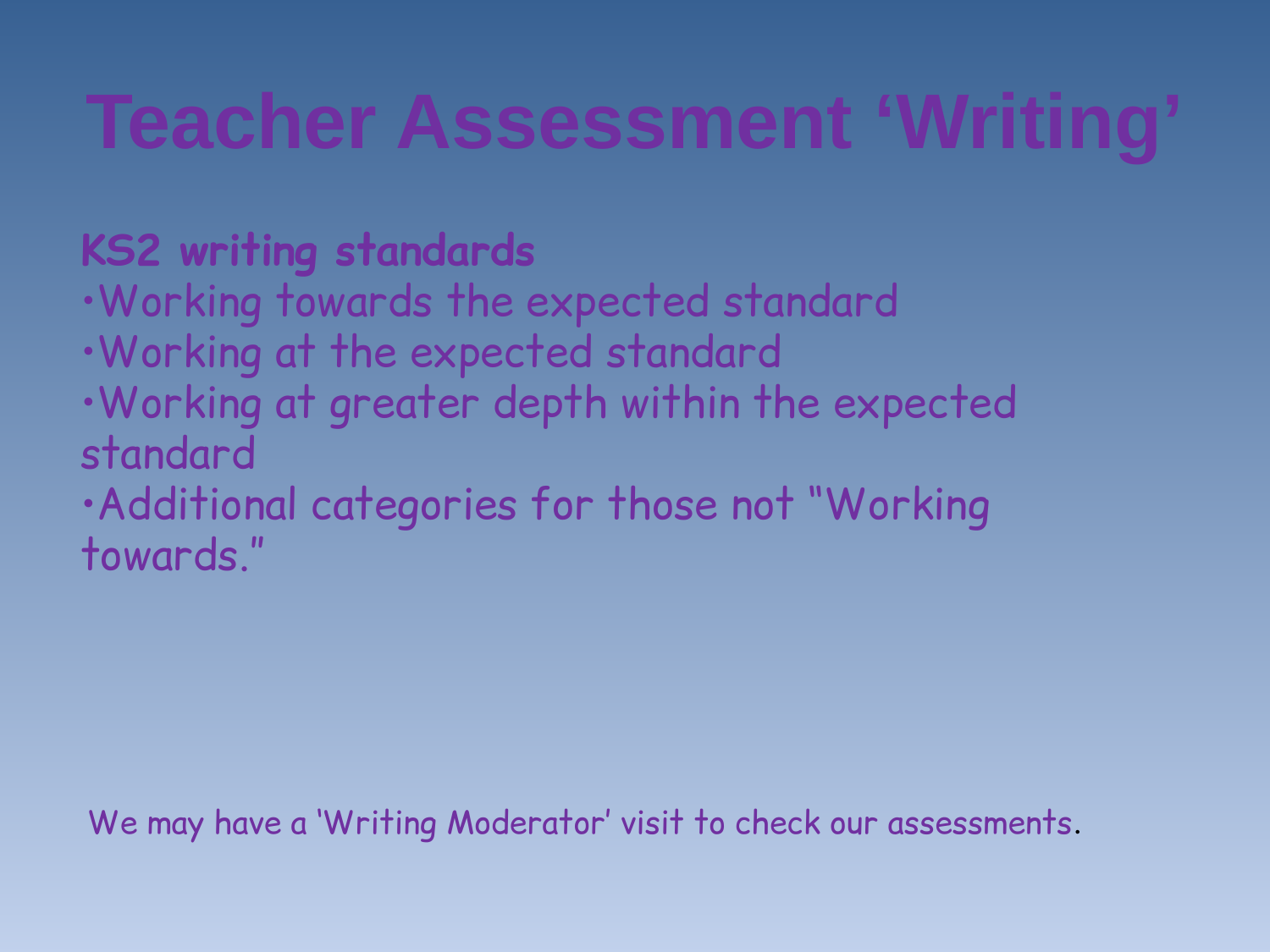

# Teacher Assessment ‘Writing’

KS2 writing standards
•Working towards the expected standard
•Working at the expected standard
•Working at greater depth within the expected standard
•Additional categories for those not “Working towards.”
We may have a ‘Writing Moderator’ visit to check our assessments.